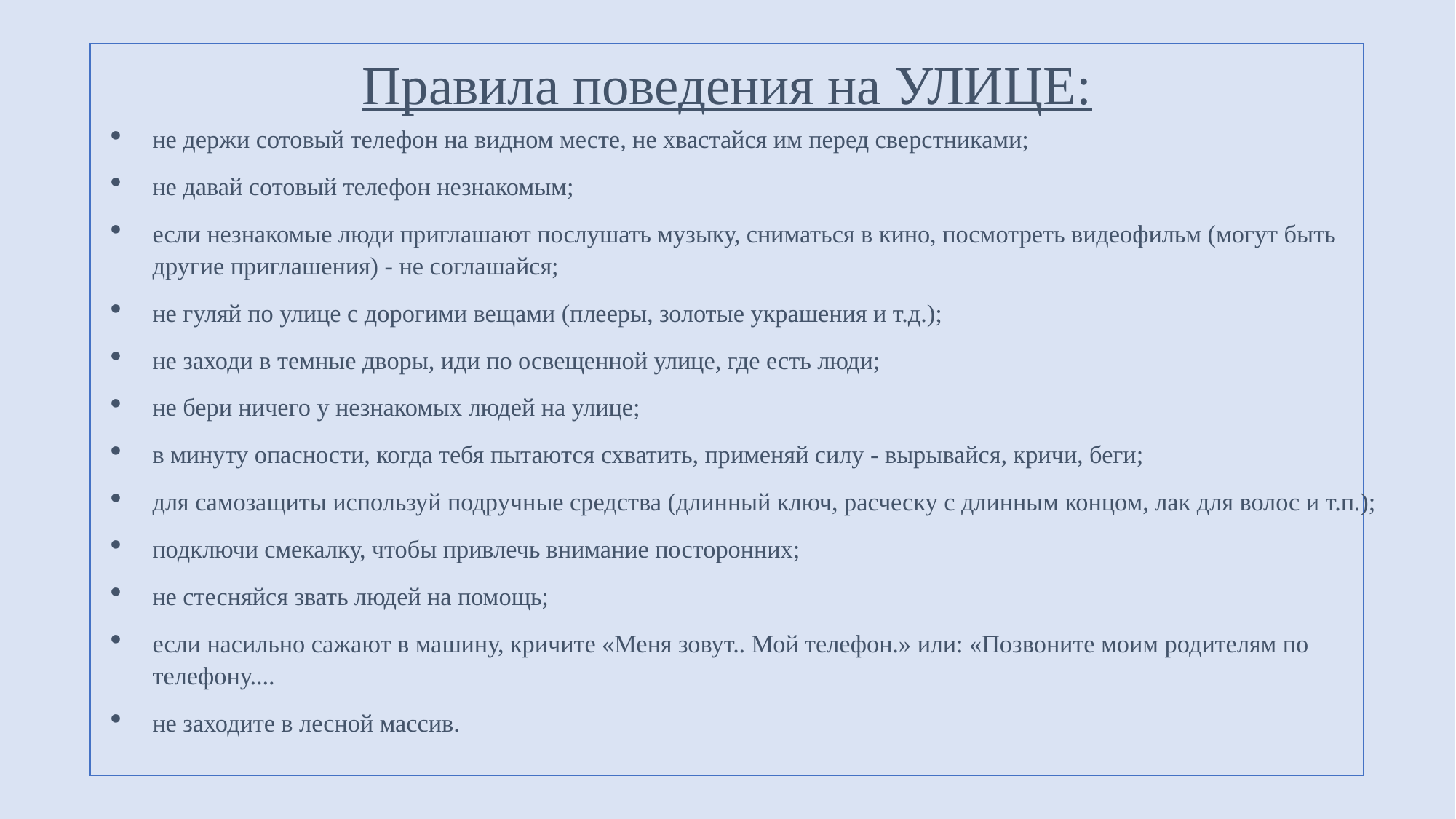

# Правила поведения на УЛИЦЕ:

не держи сотовый телефон на видном месте, не хвастайся им перед сверстниками;
не давай сотовый телефон незнакомым;
если незнакомые люди приглашают послушать музыку, сниматься в кино, посмотреть видеофильм (могут быть другие приглашения) - не соглашайся;
не гуляй по улице с дорогими вещами (плееры, золотые украшения и т.д.);
не заходи в темные дворы, иди по освещенной улице, где есть люди;
не бери ничего у незнакомых людей на улице;
в минуту опасности, когда тебя пытаются схватить, применяй силу - вырывайся, кричи, беги;
для самозащиты используй подручные средства (длинный ключ, расческу с длинным концом, лак для волос и т.п.);
подключи смекалку, чтобы привлечь внимание посторонних;
не стесняйся звать людей на помощь;
если насильно сажают в машину, кричите «Меня зовут.. Мой телефон.» или: «Позвоните моим родителям по телефону....
не заходите в лесной массив.